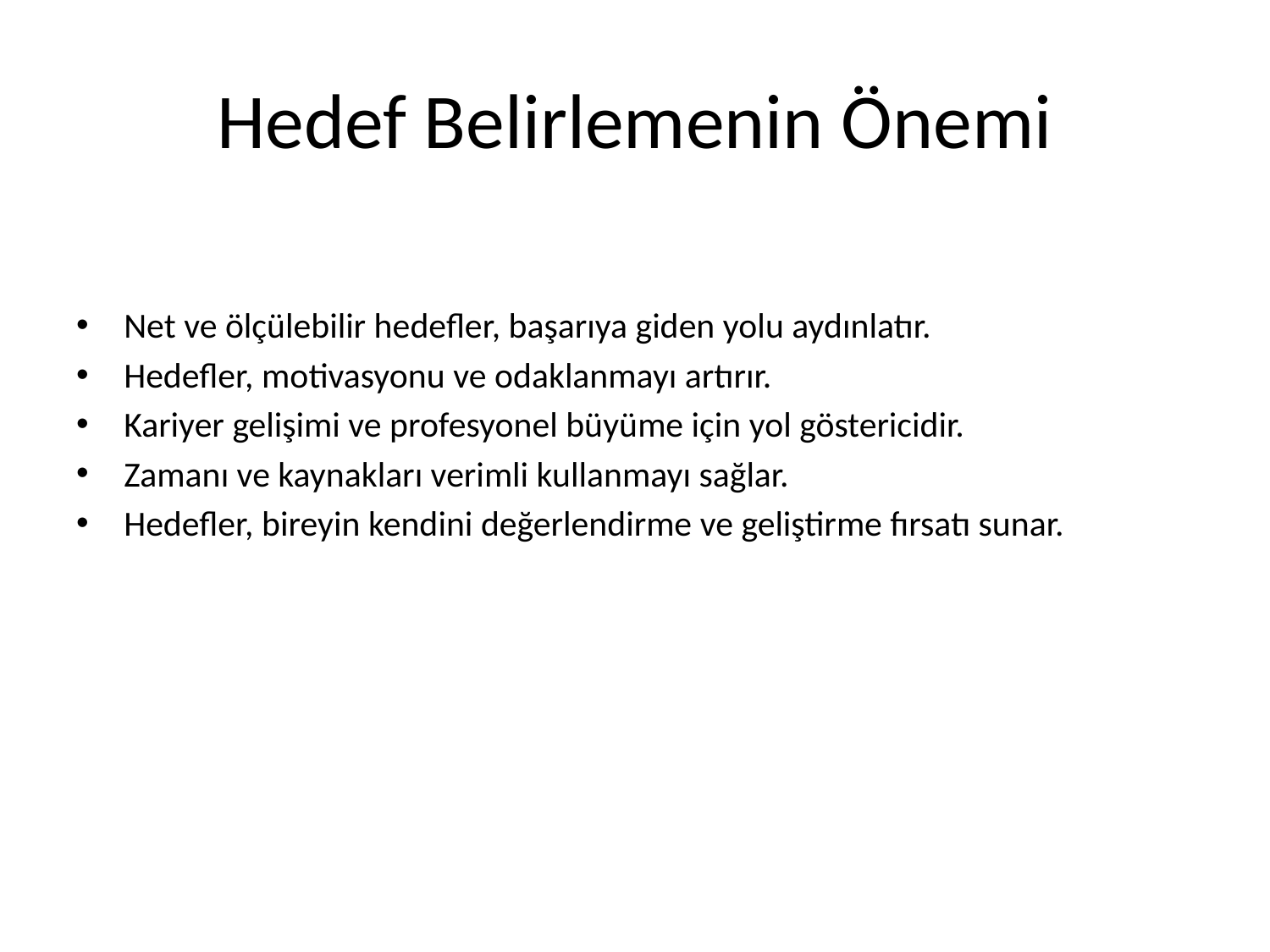

# Hedef Belirlemenin Önemi

Net ve ölçülebilir hedefler, başarıya giden yolu aydınlatır.
Hedefler, motivasyonu ve odaklanmayı artırır.
Kariyer gelişimi ve profesyonel büyüme için yol göstericidir.
Zamanı ve kaynakları verimli kullanmayı sağlar.
Hedefler, bireyin kendini değerlendirme ve geliştirme fırsatı sunar.